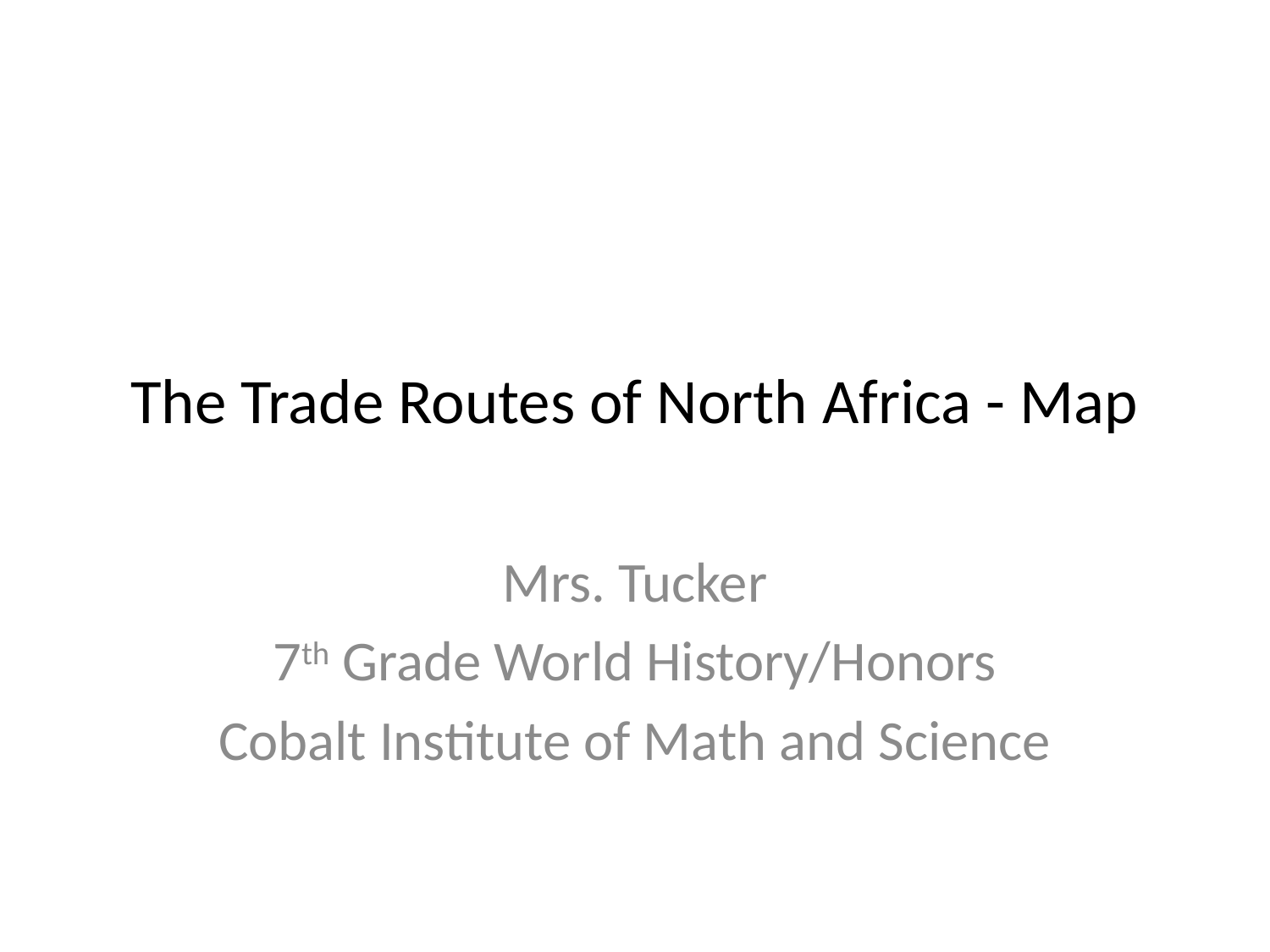

# The Trade Routes of North Africa - Map
Mrs. Tucker
7th Grade World History/Honors
Cobalt Institute of Math and Science